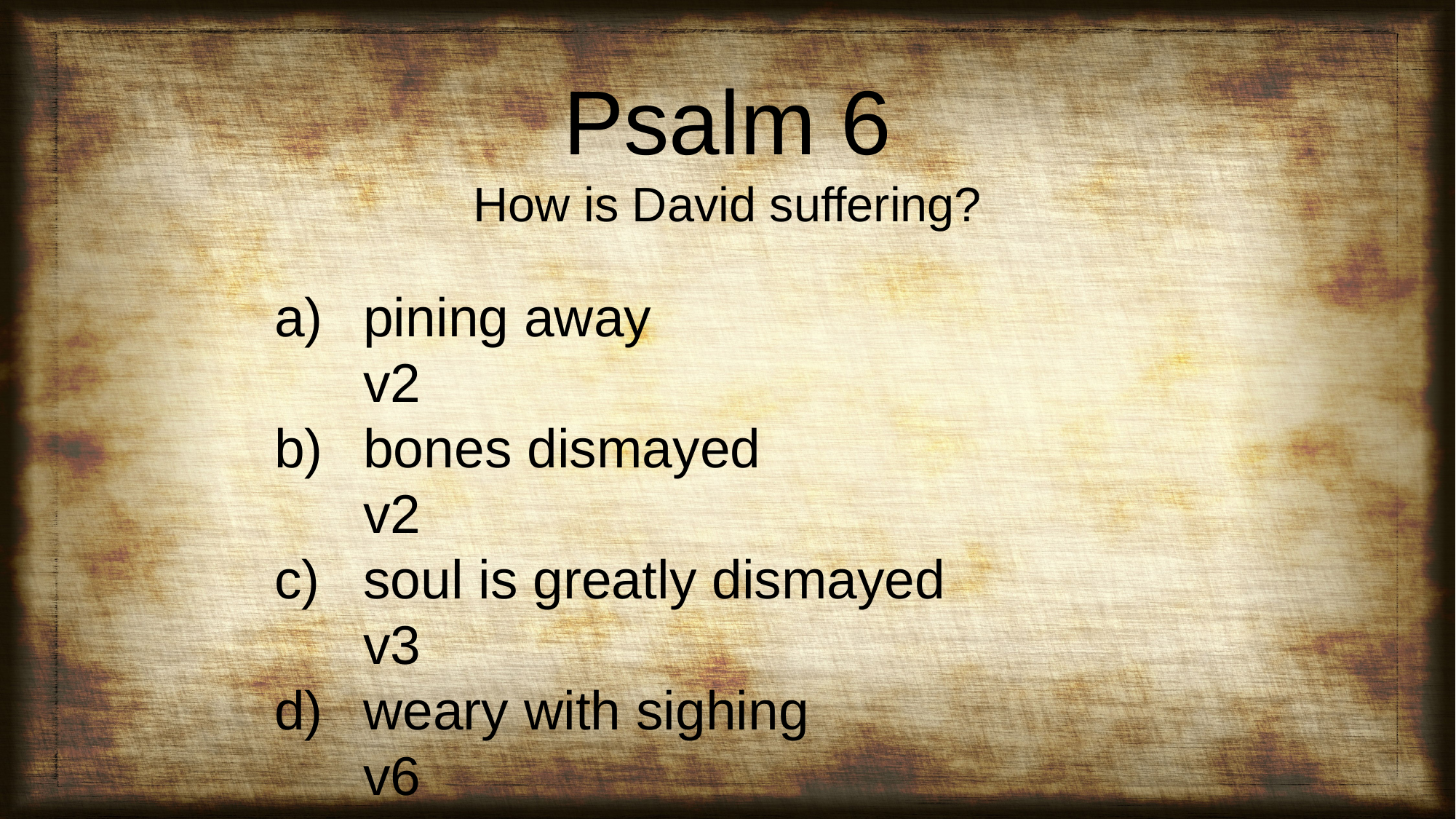

Psalm 6
How is David suffering?

pining away	v2
bones dismayed	v2
soul is greatly dismayed	v3
weary with sighing	v6
every night crying	v6
eye wasted away with grief	v7